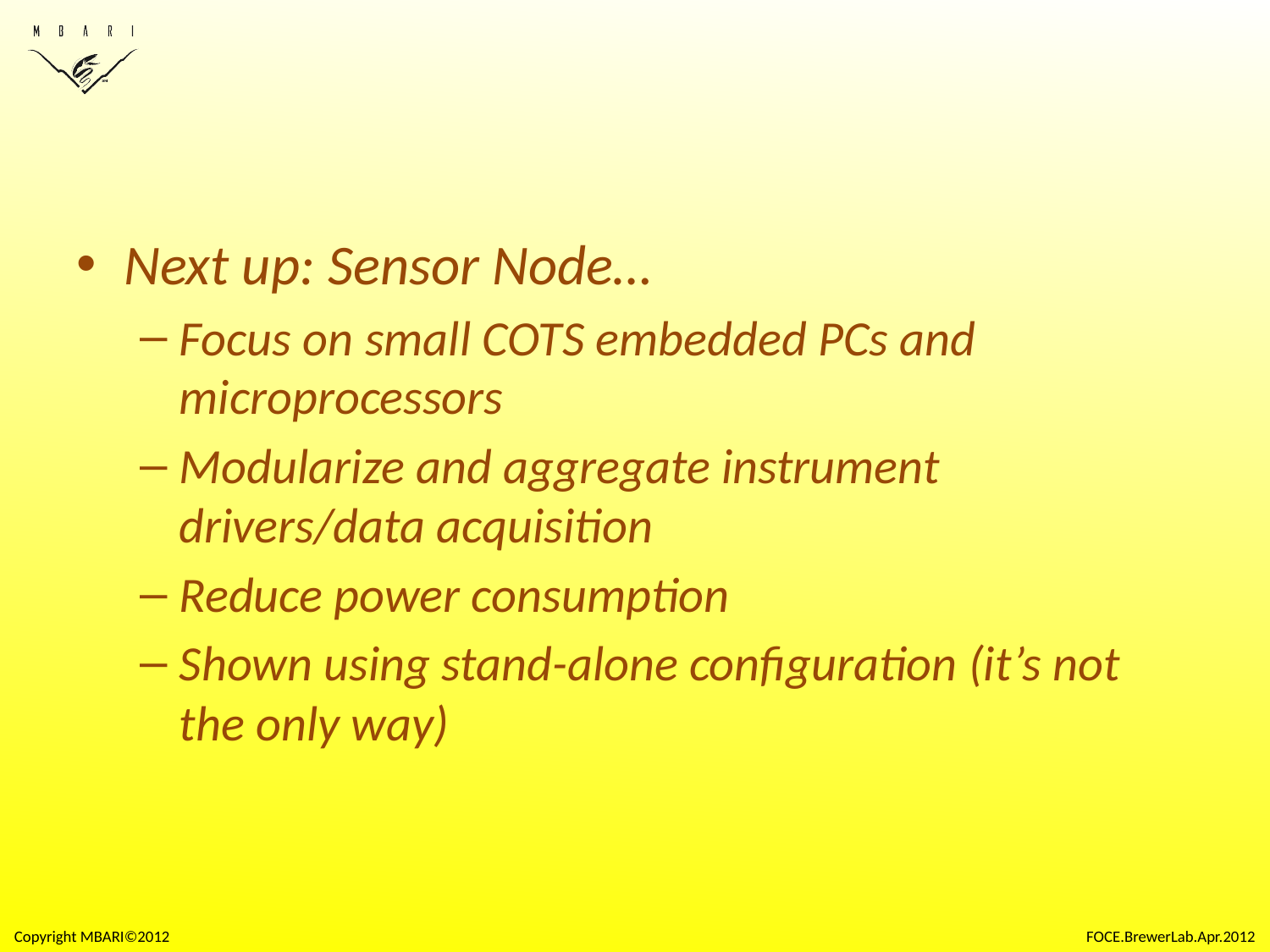

#
Next up: Sensor Node…
Focus on small COTS embedded PCs and microprocessors
Modularize and aggregate instrument drivers/data acquisition
Reduce power consumption
Shown using stand-alone configuration (it’s not the only way)